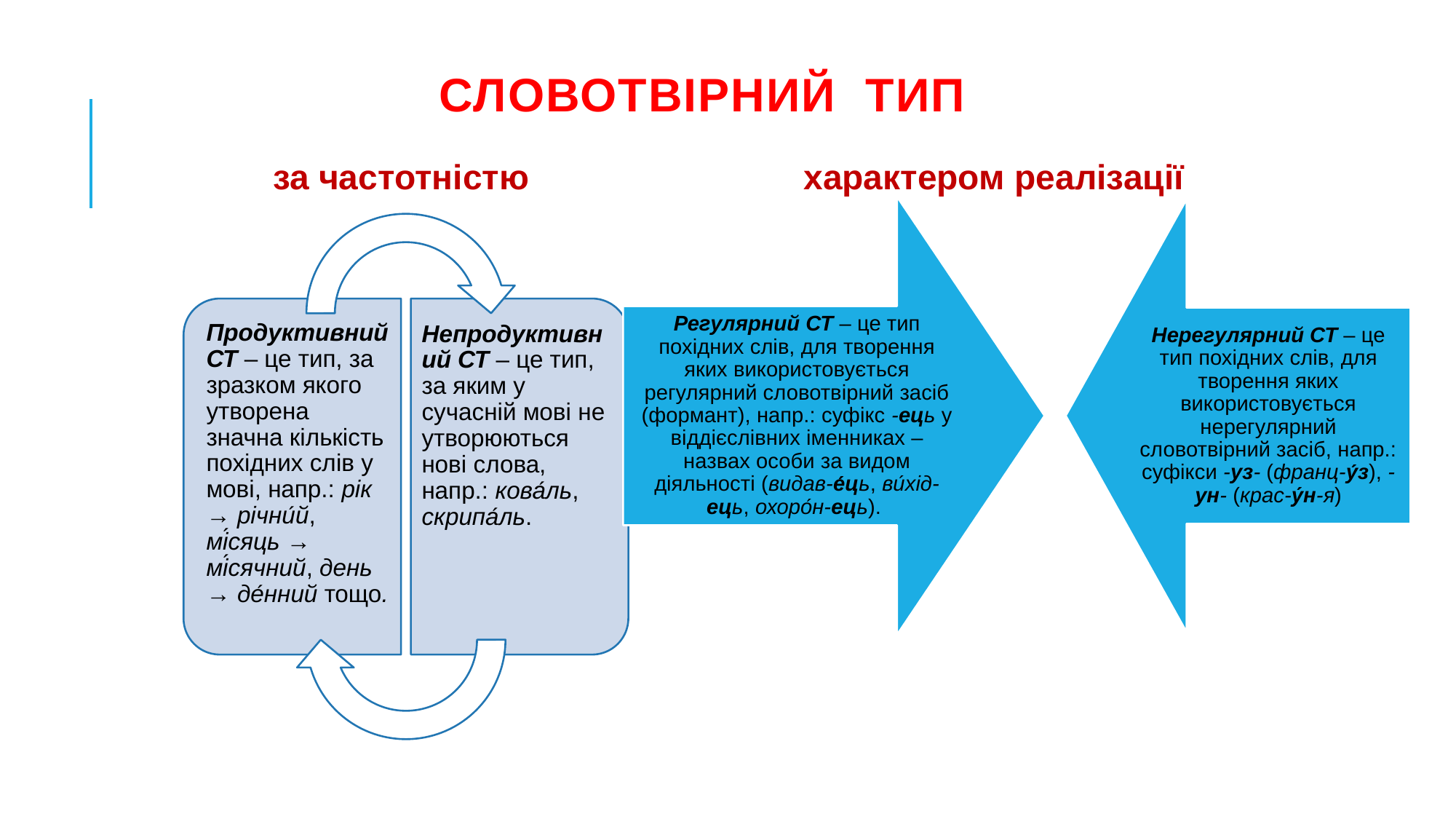

Регулярний СТ – це тип похідних слів, для творення яких використовується регулярний словотвірний засіб (формант), напр.: суфікс -ець у віддієслівних іменниках – назвах особи за видом діяльності (видав-е́ць, ви́хід-ець, охоро́н-ець).
Нерегулярний СТ – це тип похідних слів, для творення яких використовується нерегулярний словотвірний засіб, напр.: суфікси -уз- (франц-у́з), -ун- (крас-у́н-я)
# Словотвірний  тип
за частотністю
характером реалізації
Продуктивний СТ – це тип, за зразком якого утворена значна кількість похідних слів у мові, напр.: рік → річни́й, мі́сяць → мі́сячний, день → де́нний тощо.
Непродуктивний СТ – це тип, за яким у сучасній мові не утворюються нові слова, напр.: кова́ль, скрипа́ль.